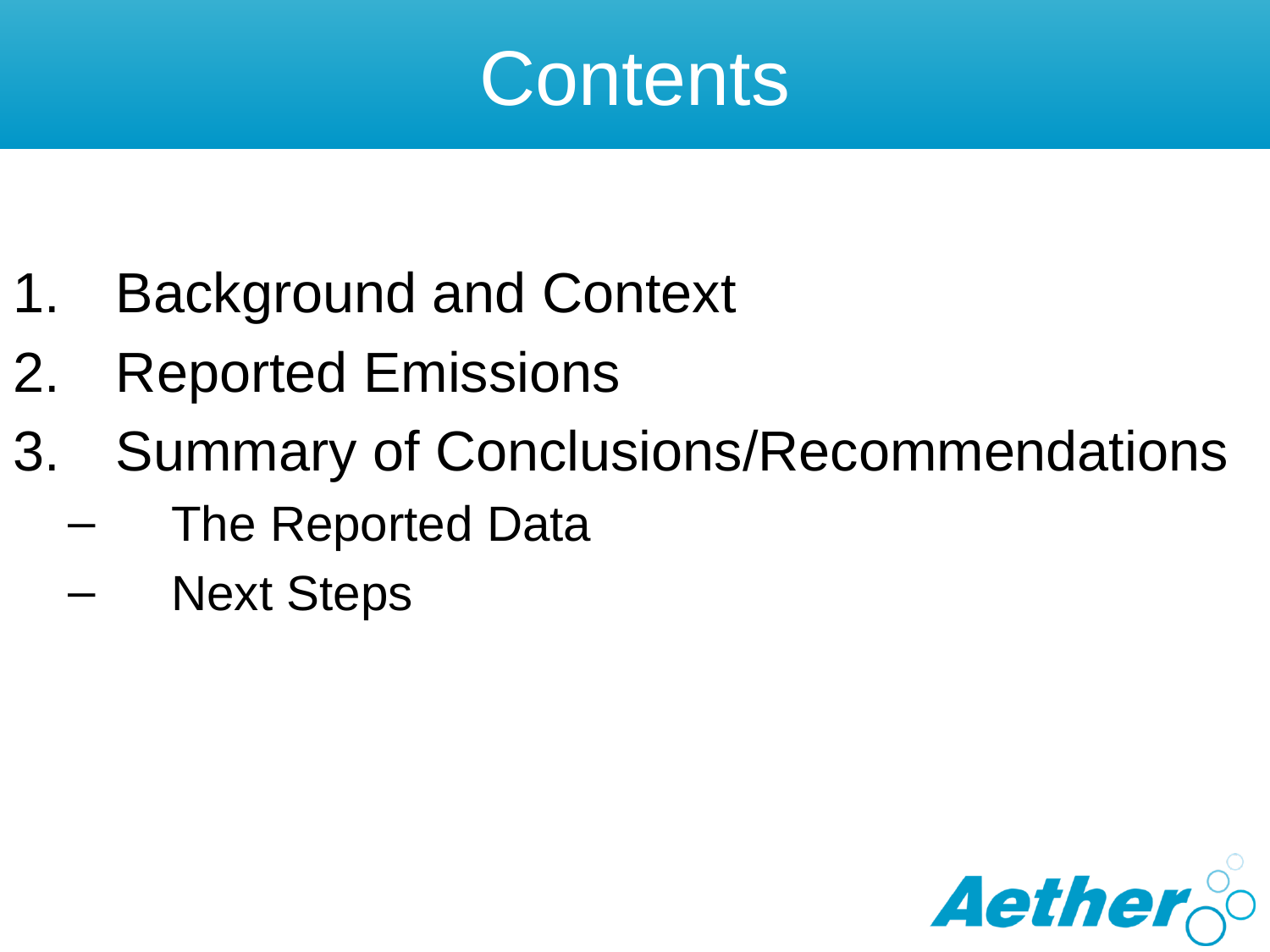

# Contents

Background and Context
Reported Emissions
Summary of Conclusions/Recommendations
The Reported Data
Next Steps